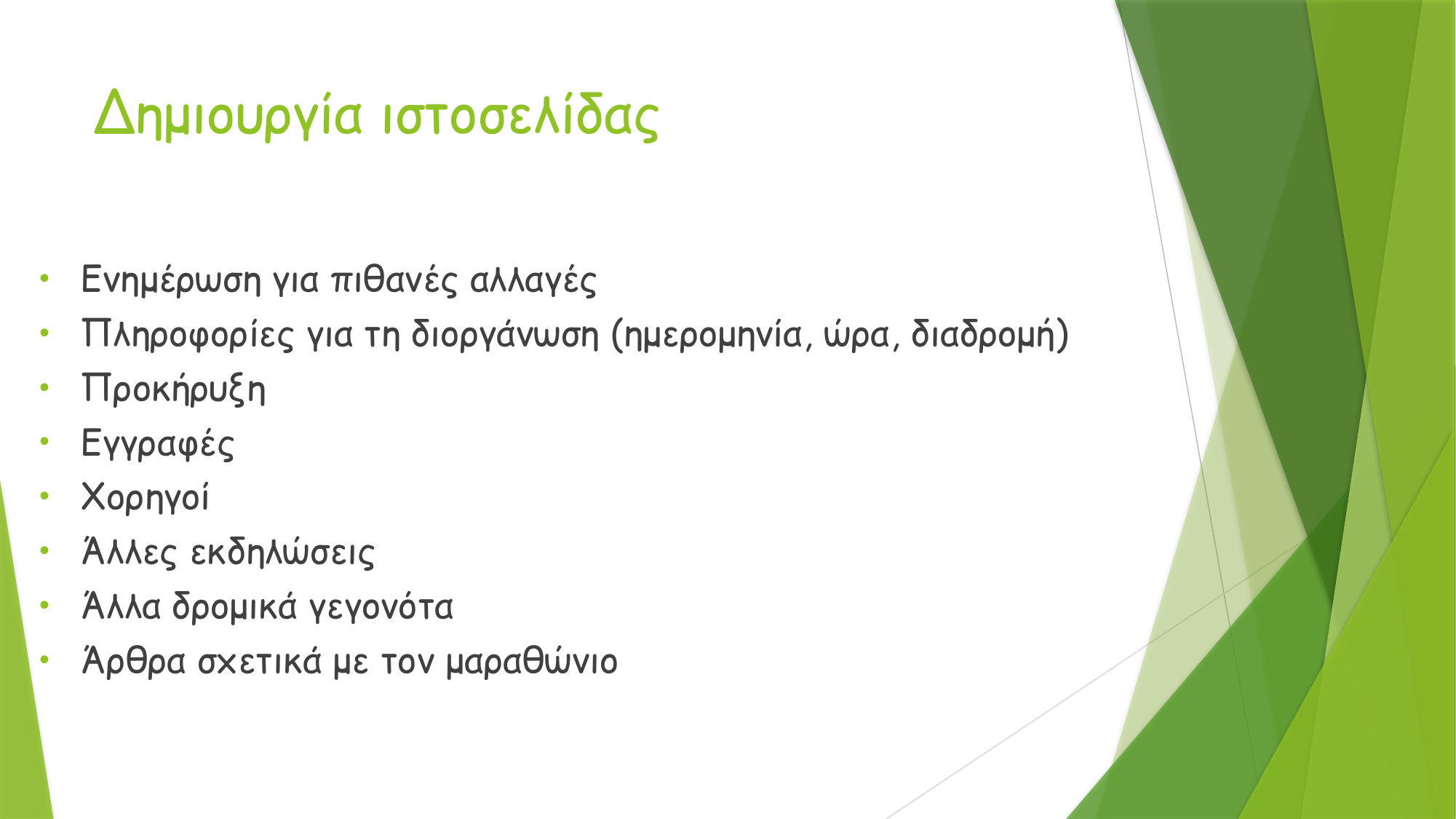

# Δημιουργία ιστοσελίδας
Ενημέρωση για πιθανές αλλαγές
Πληροφορίες για τη διοργάνωση (ημερομηνία, ώρα, διαδρομή)
Προκήρυξη
Εγγραφές
Χορηγοί
Άλλες εκδηλώσεις
Άλλα δρομικά γεγονότα
Άρθρα σχετικά με τον μαραθώνιο